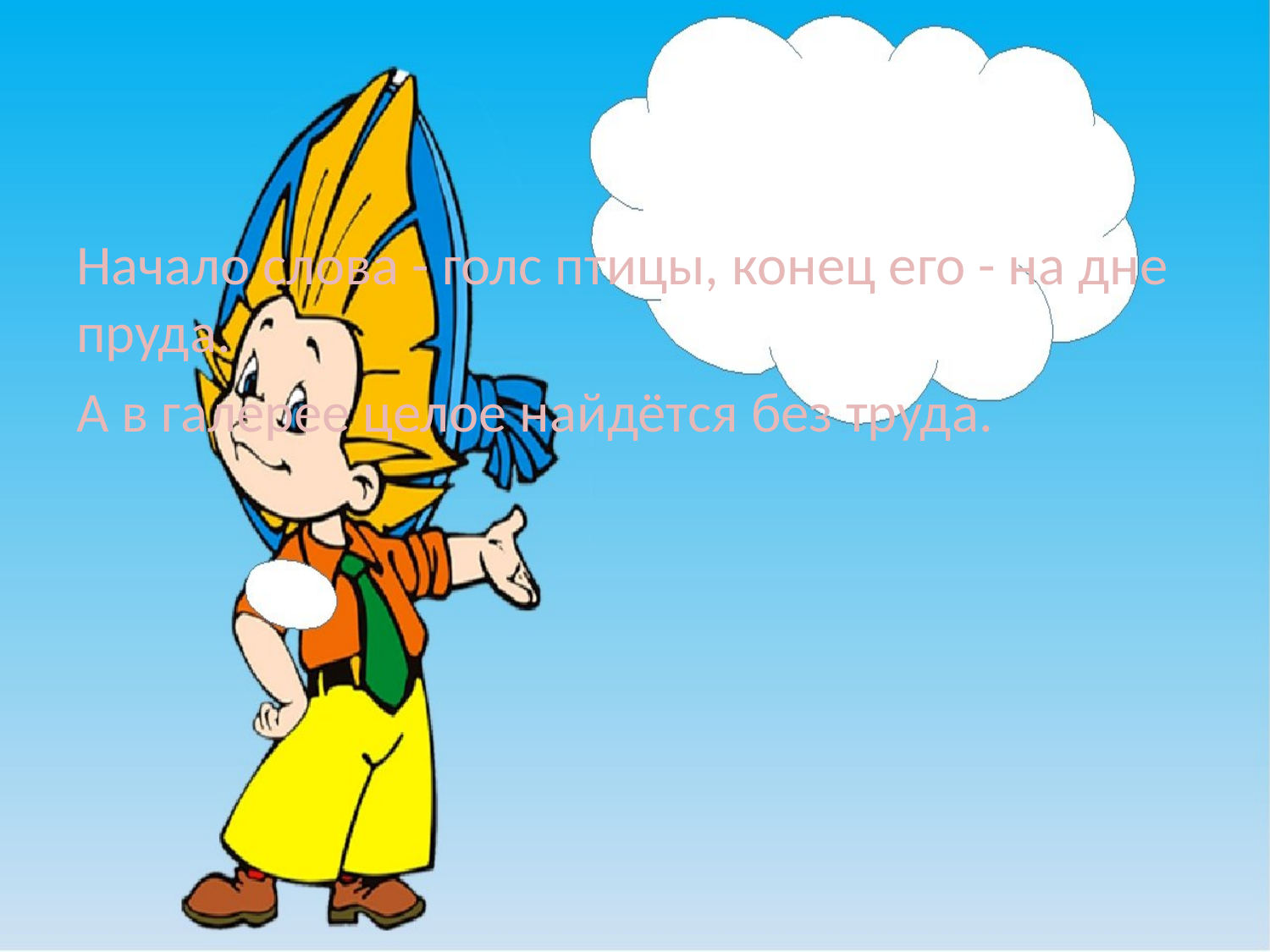

Начало слова - голс птицы, конец его - на дне пруда.
А в галерее целое найдётся без труда.